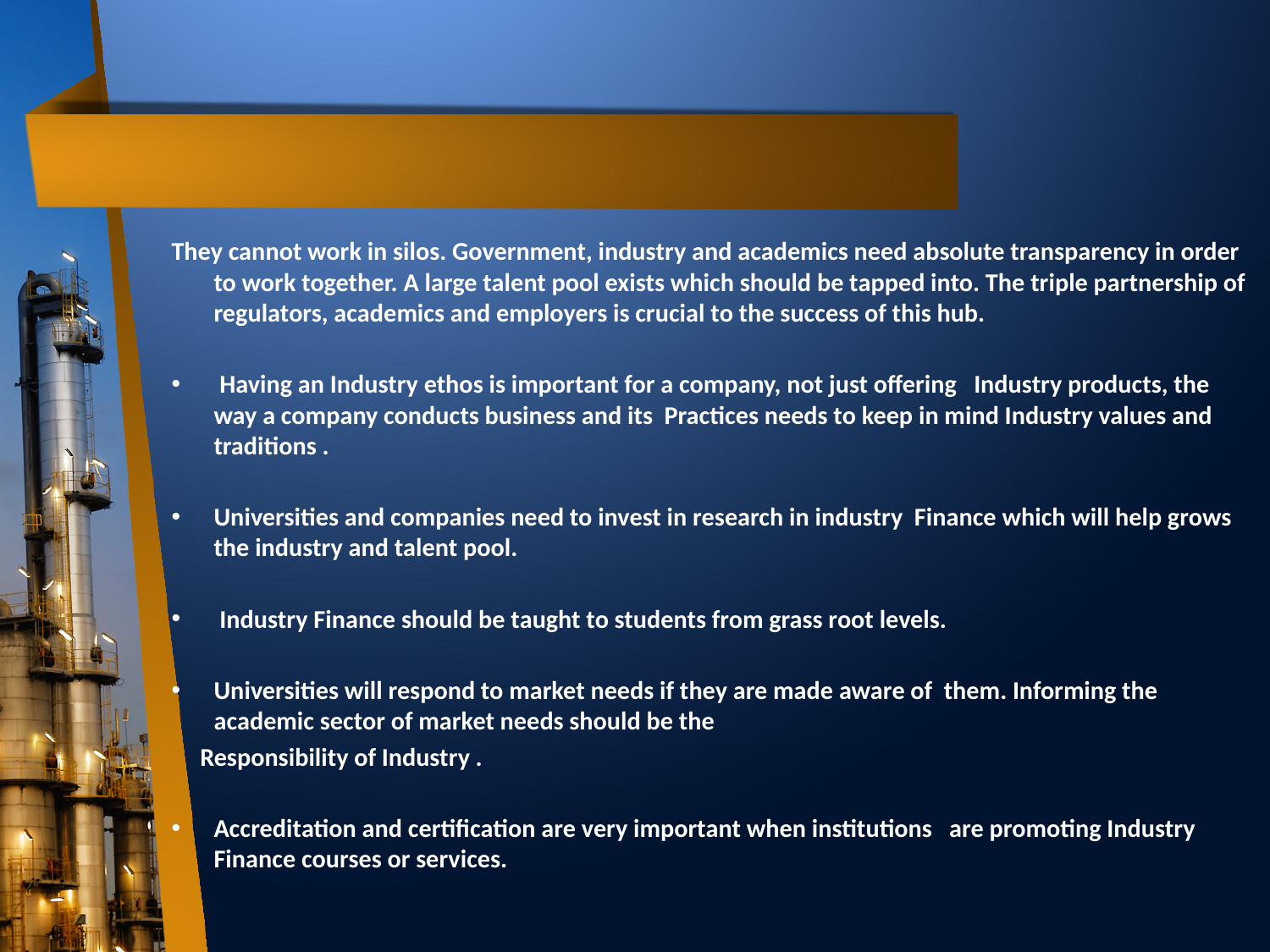

They cannot work in silos. Government, industry and academics need absolute transparency in order to work together. A large talent pool exists which should be tapped into. The triple partnership of regulators, academics and employers is crucial to the success of this hub.

 Having an Industry ethos is important for a company, not just offering   Industry products, the way a company conducts business and its  Practices needs to keep in mind Industry values and traditions .

Universities and companies need to invest in research in industry  Finance which will help grows the industry and talent pool.

 Industry Finance should be taught to students from grass root levels.

Universities will respond to market needs if they are made aware of  them. Informing the academic sector of market needs should be the
     Responsibility of Industry .

Accreditation and certification are very important when institutions   are promoting Industry Finance courses or services.